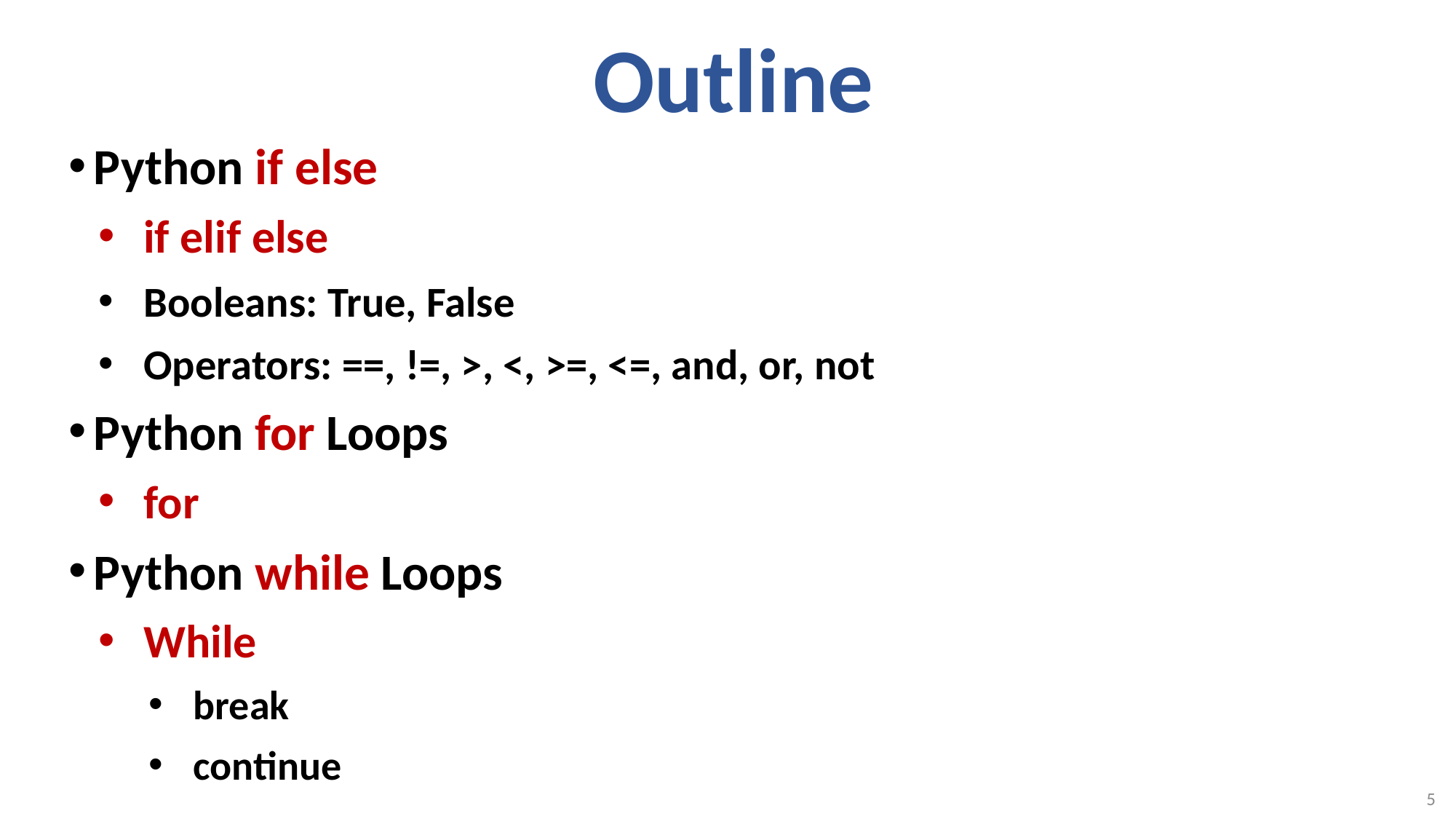

# Outline
Python if else
if elif else
Booleans: True, False
Operators: ==, !=, >, <, >=, <=, and, or, not
Python for Loops
for
Python while Loops
While
break
continue
5